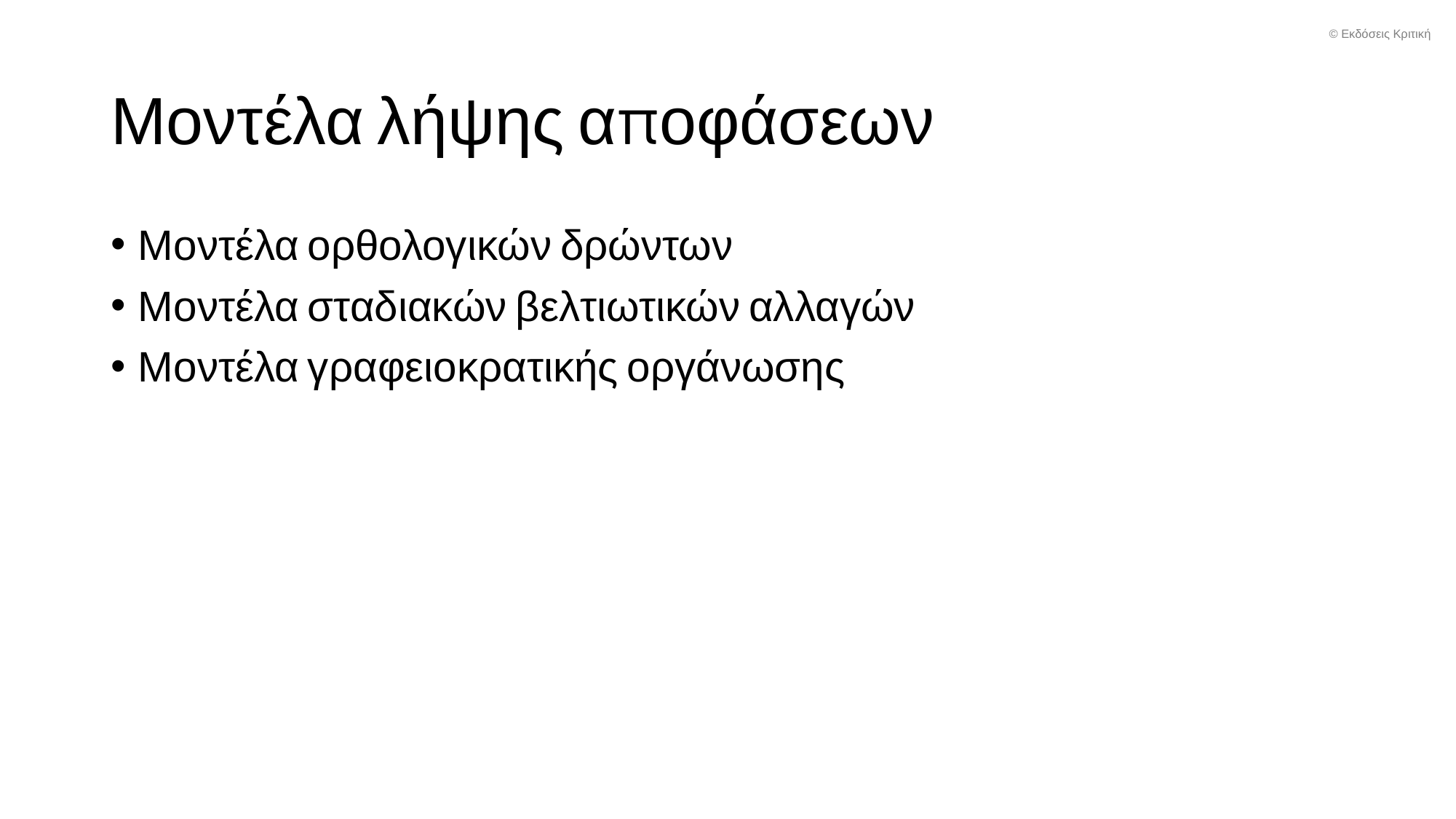

© Εκδόσεις Κριτική

# Μοντέλα λήψης αποφάσεων
Μοντέλα ορθολογικών δρώντων
Μοντέλα σταδιακών βελτιωτικών αλλαγών
Μοντέλα γραφειοκρατικής οργάνωσης